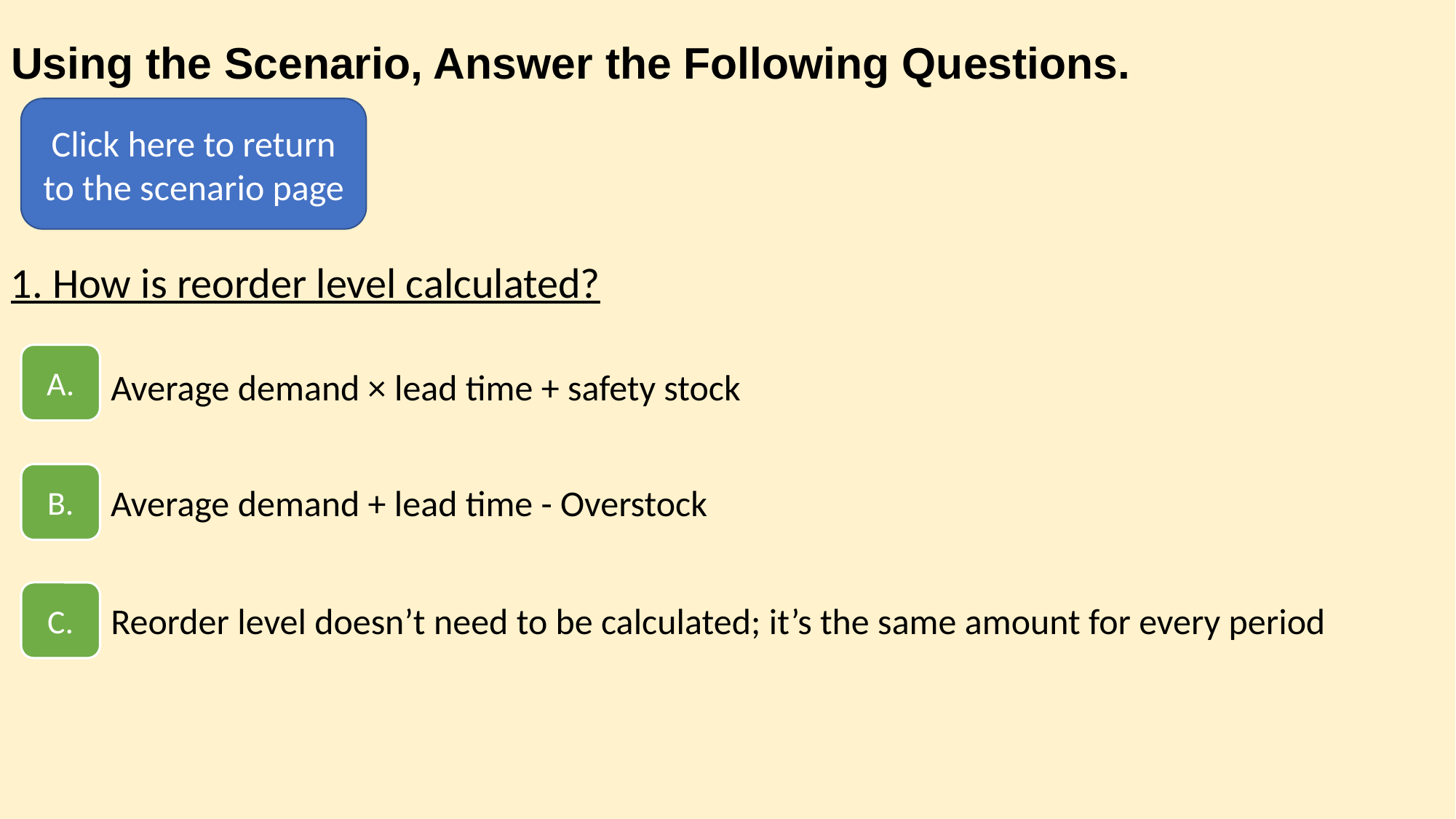

# Using the Scenario, Answer the Following Questions.
Click here to return to the scenario page
1. How is reorder level calculated?
A.
Average demand × lead time + safety stock
B.
Average demand + lead time - Overstock
C.
Reorder level doesn’t need to be calculated; it’s the same amount for every period